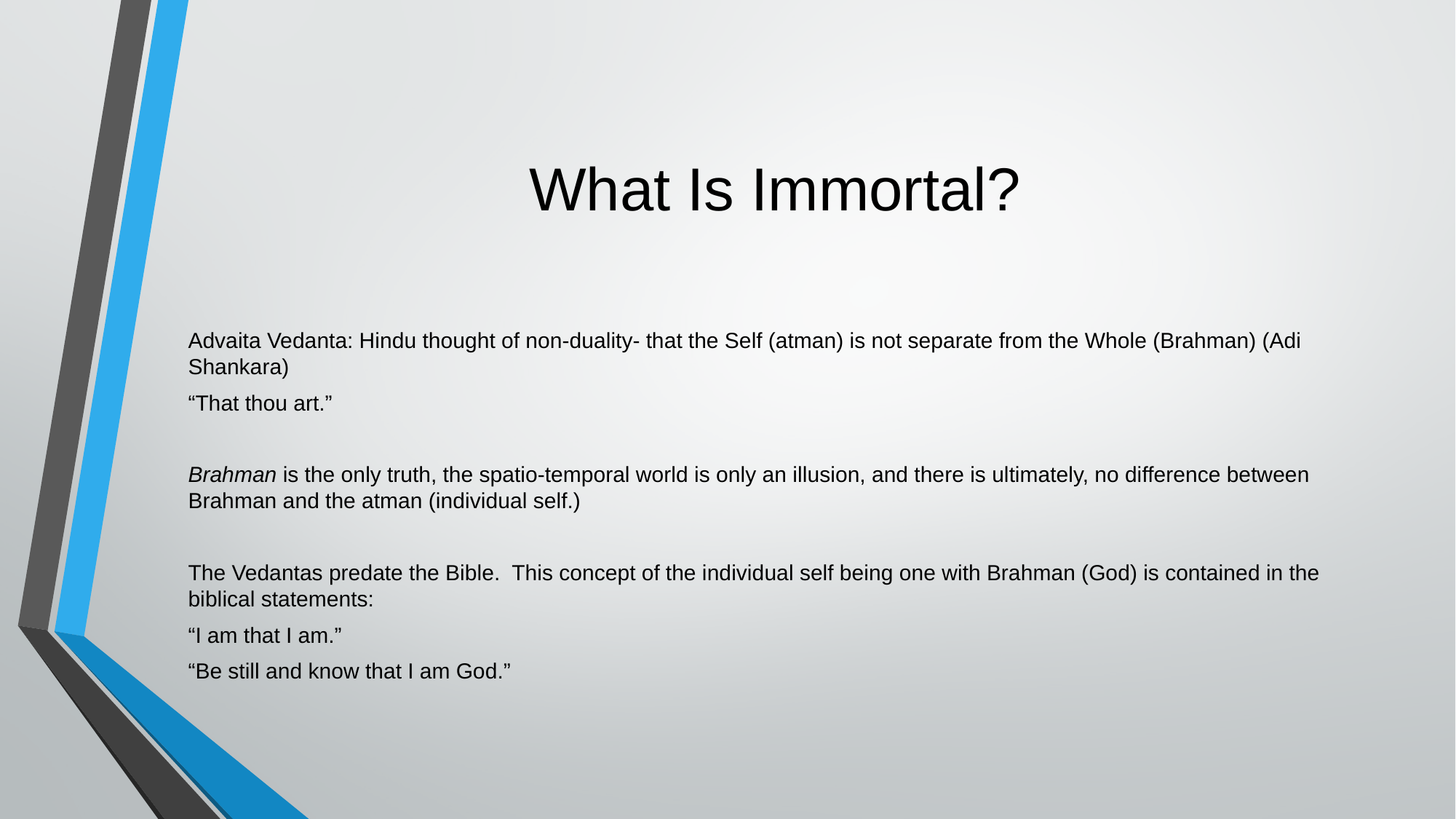

# What Is Immortal?
Advaita Vedanta: Hindu thought of non-duality- that the Self (atman) is not separate from the Whole (Brahman) (Adi Shankara)
“That thou art.”

Brahman is the only truth, the spatio-temporal world is only an illusion, and there is ultimately, no difference between Brahman and the atman (individual self.)

The Vedantas predate the Bible.  This concept of the individual self being one with Brahman (God) is contained in the biblical statements:
“I am that I am.”
“Be still and know that I am God.”